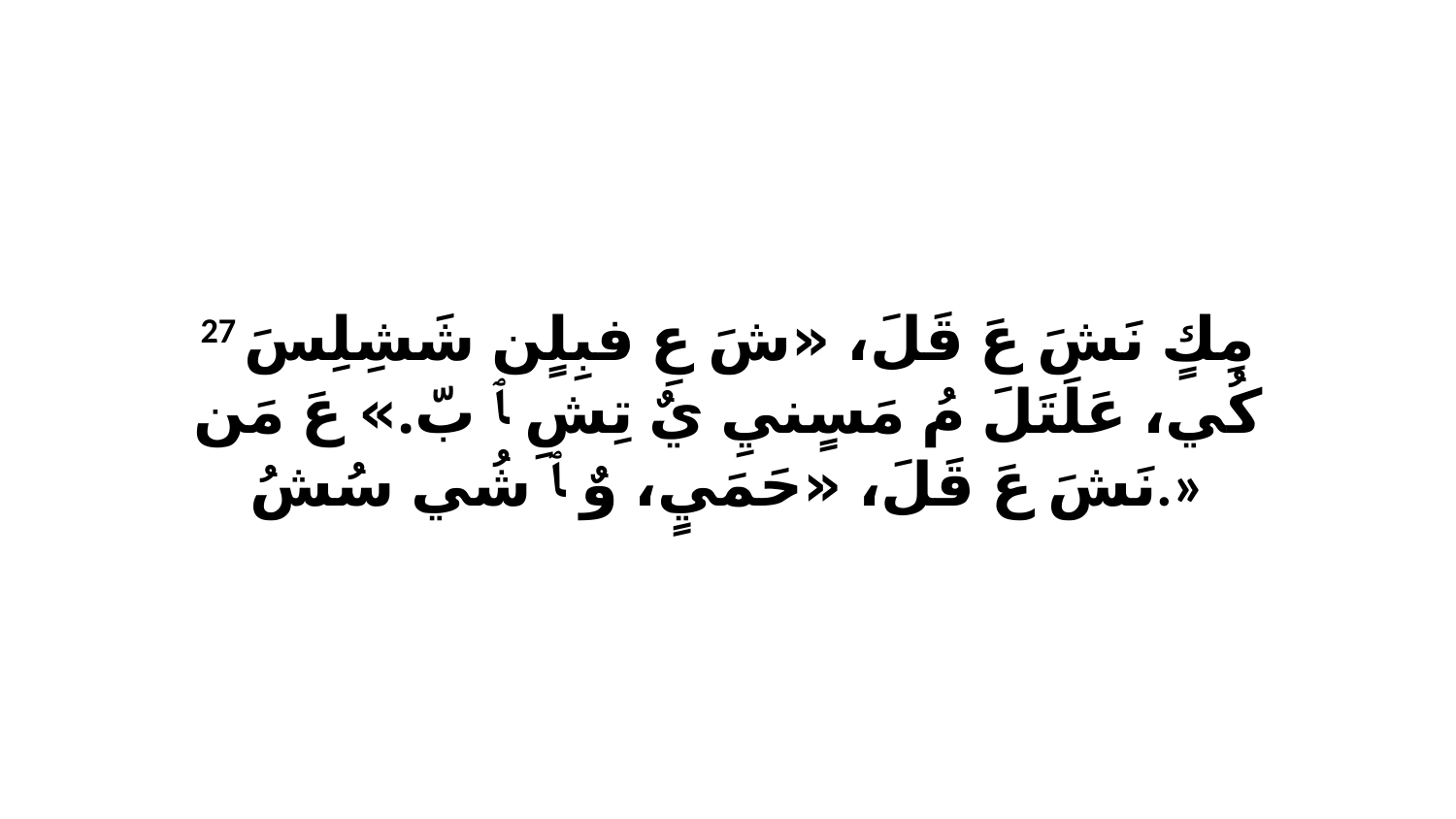

27 مِكٍ نَشَ عَ قَلَ، «شَ عِ فبِلٍن شَشِلِسَ كُي، عَلَتَلَ مُ مَسٍنيِ يٌ تِشِ ﭑ بّ.» عَ مَن نَشَ عَ قَلَ، «حَمَيٍ، وٌ ﭑ شُي سُشُ.»